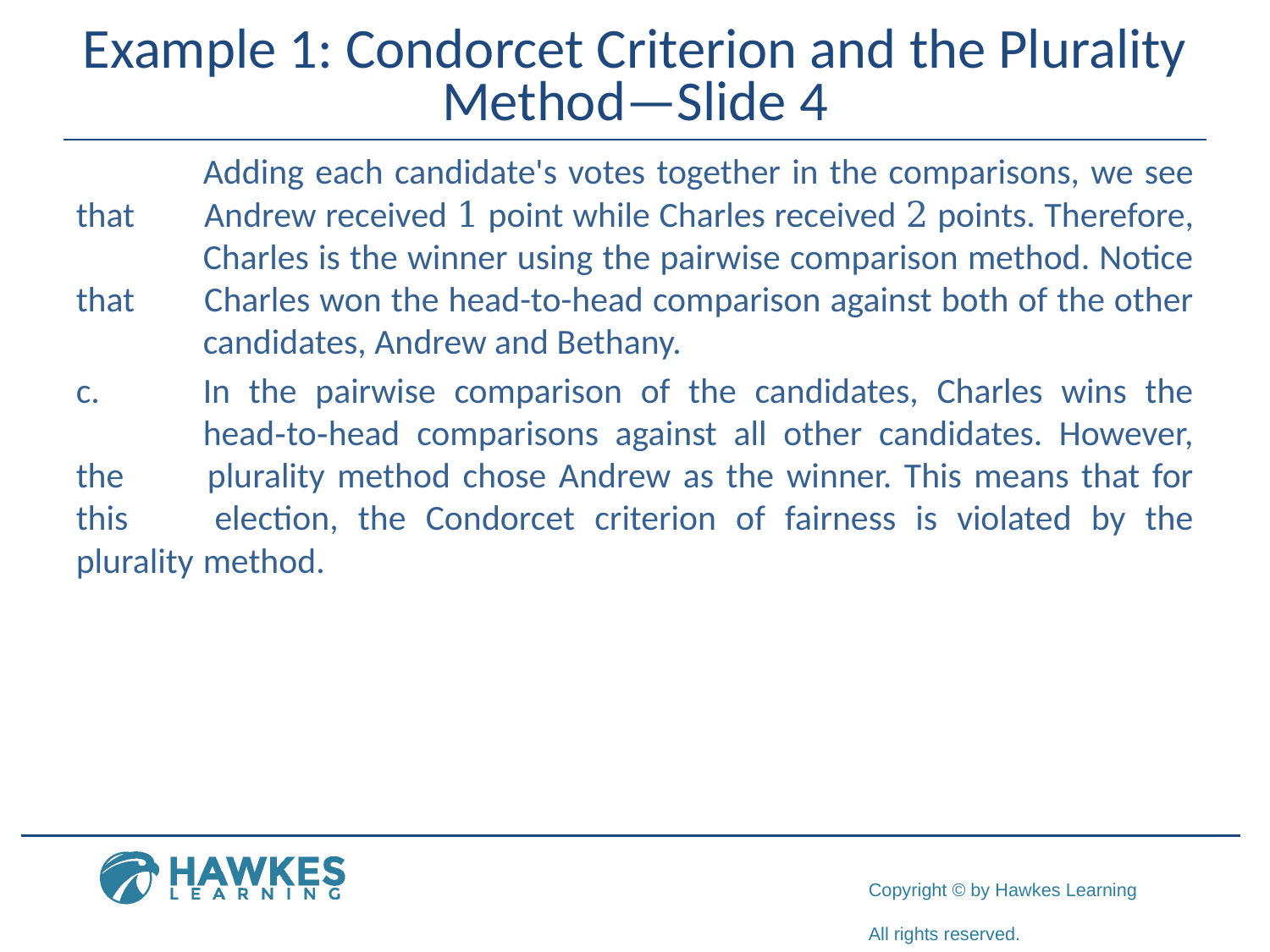

# Example 1: Condorcet Criterion and the Plurality Method—Slide 4
​	Adding each candidate's votes together in the comparisons, we see that 	Andrew received 1 point while Charles received 2 points. Therefore, 	Charles is the winner using the pairwise comparison method. Notice that 	Charles won the head-to-head comparison against both of the other 	candidates, Andrew and Bethany.
c.	​In the pairwise comparison of the candidates, Charles wins the 	head‑to‑head comparisons against all other candidates. However, the 	plurality method chose Andrew as the winner. This means that for this 	election, the Condorcet criterion of fairness is violated by the plurality 	method.